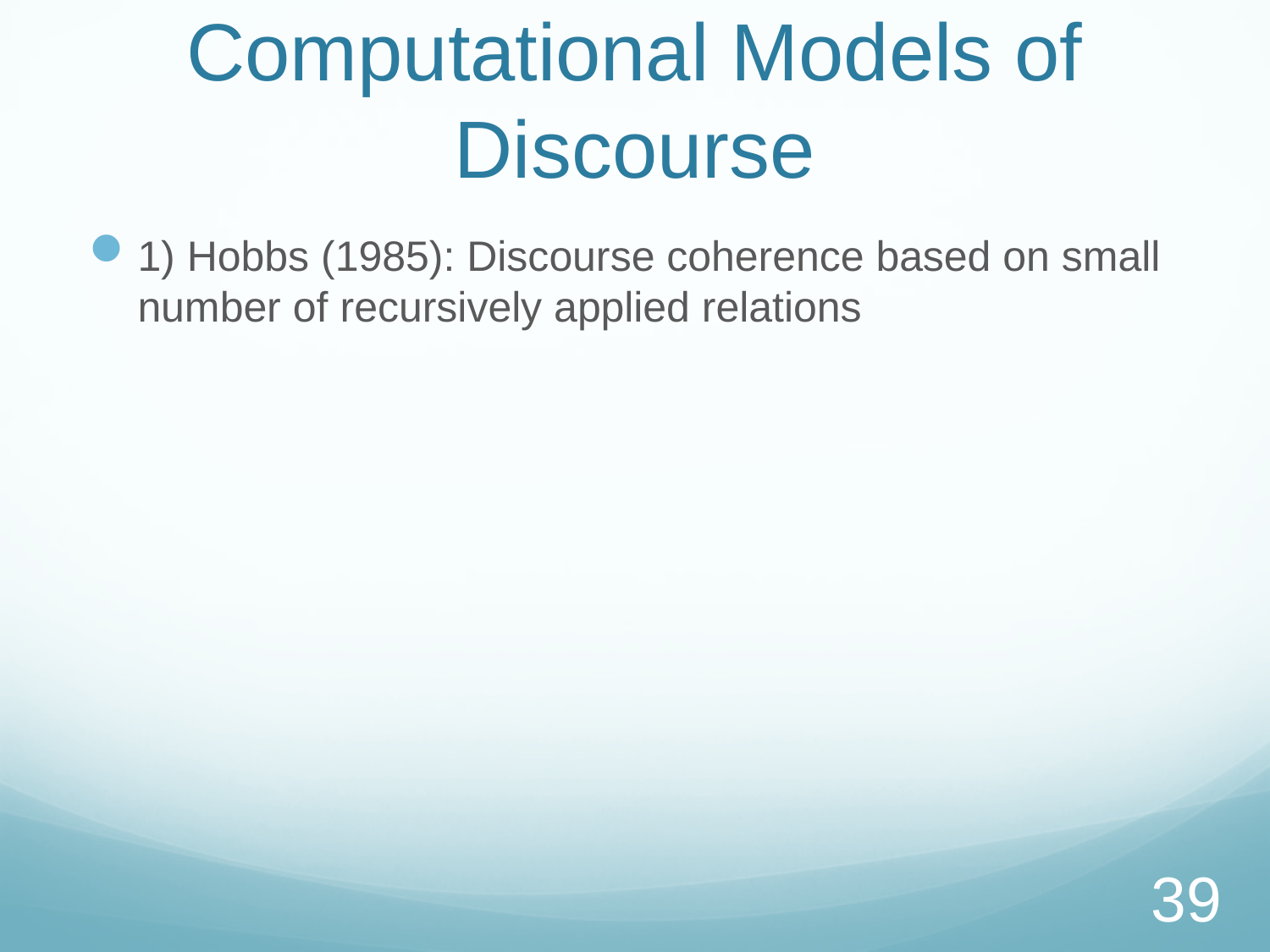

# Computational Models of Discourse
1) Hobbs (1985): Discourse coherence based on small number of recursively applied relations

39